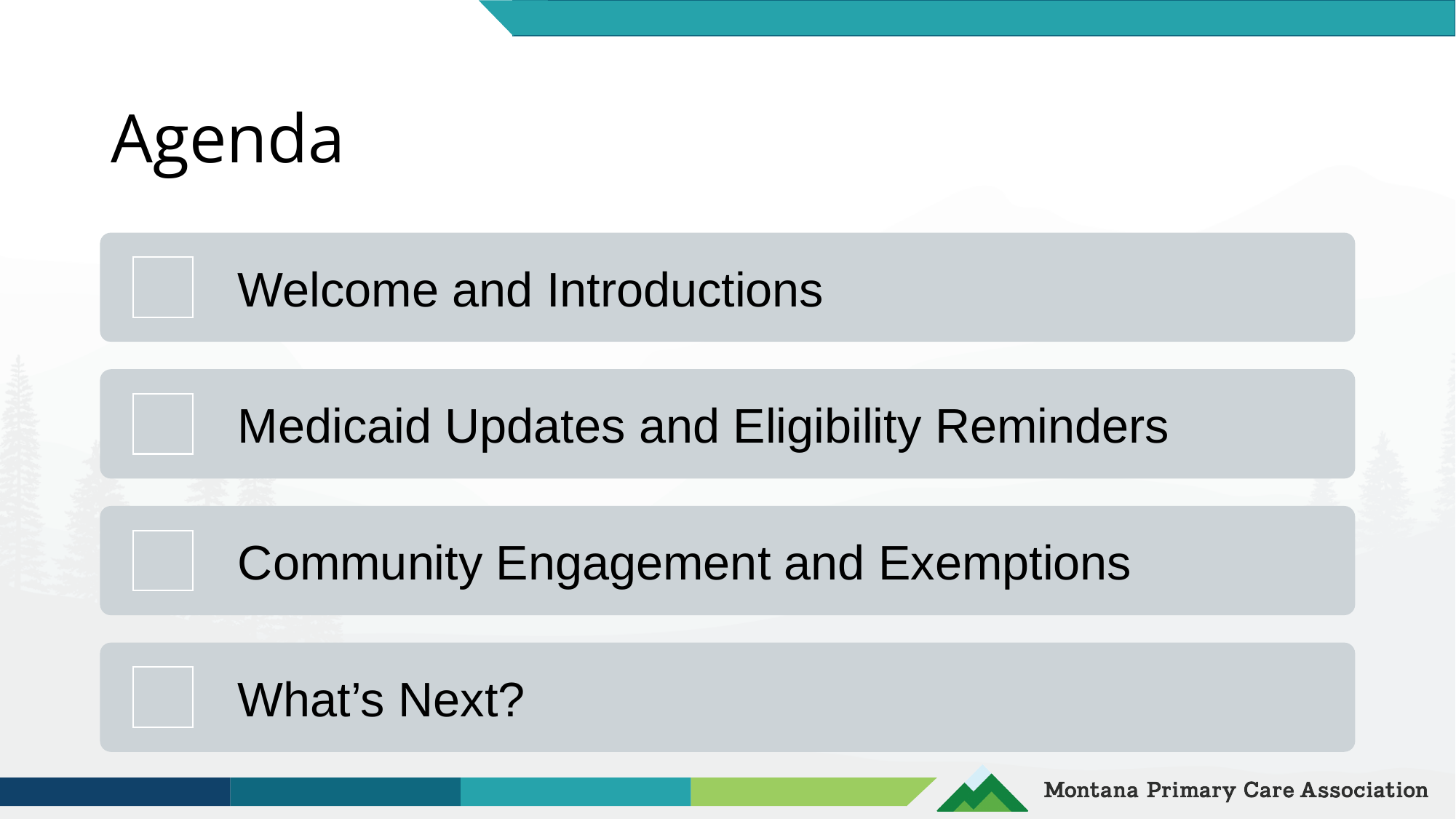

# Agenda
Welcome and Introductions
Medicaid Updates and Eligibility Reminders
Community Engagement and Exemptions
What’s Next?